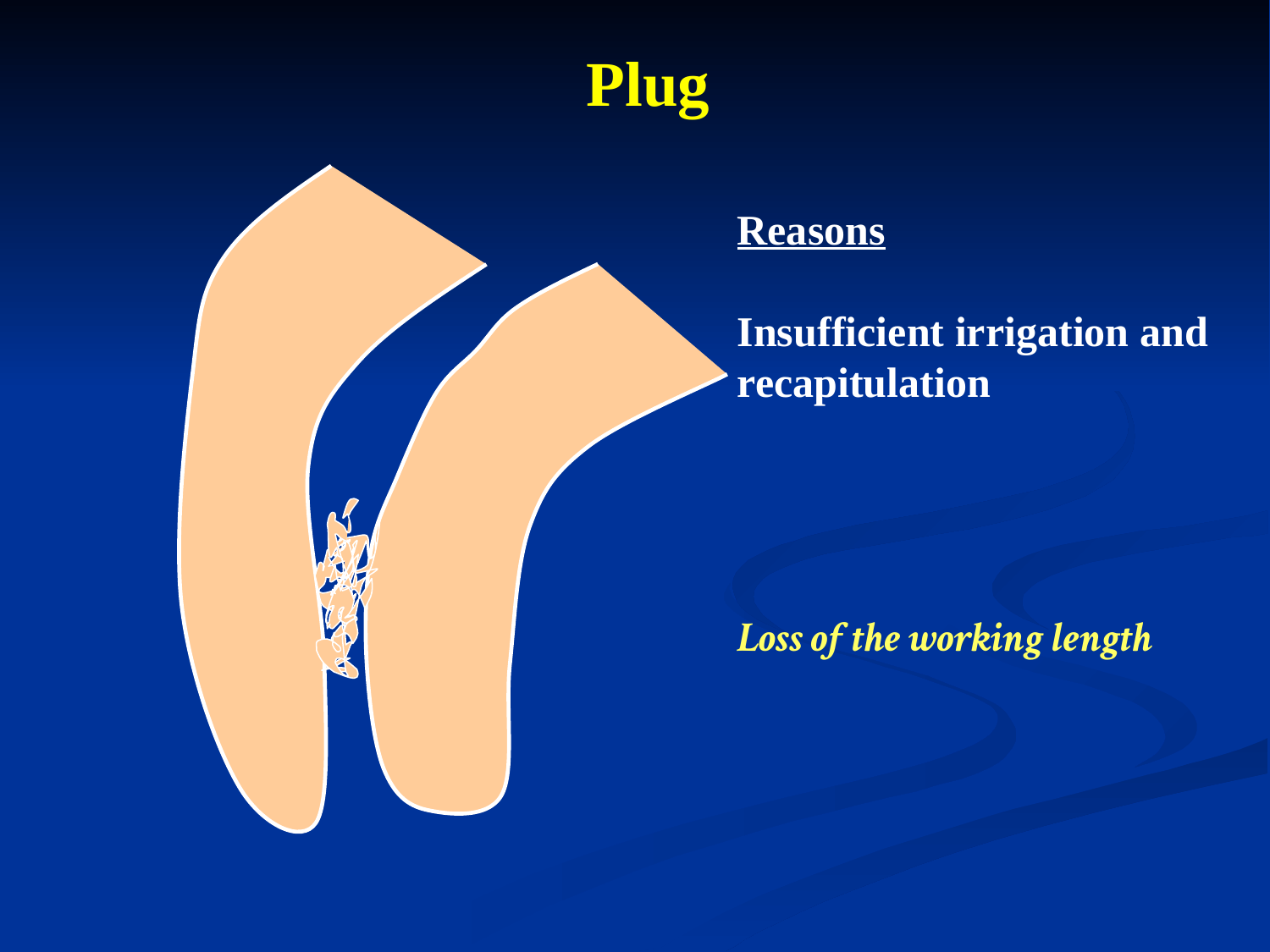

Plug

Reasons

Insufficient irrigation and
recapitulation

Loss of the working length